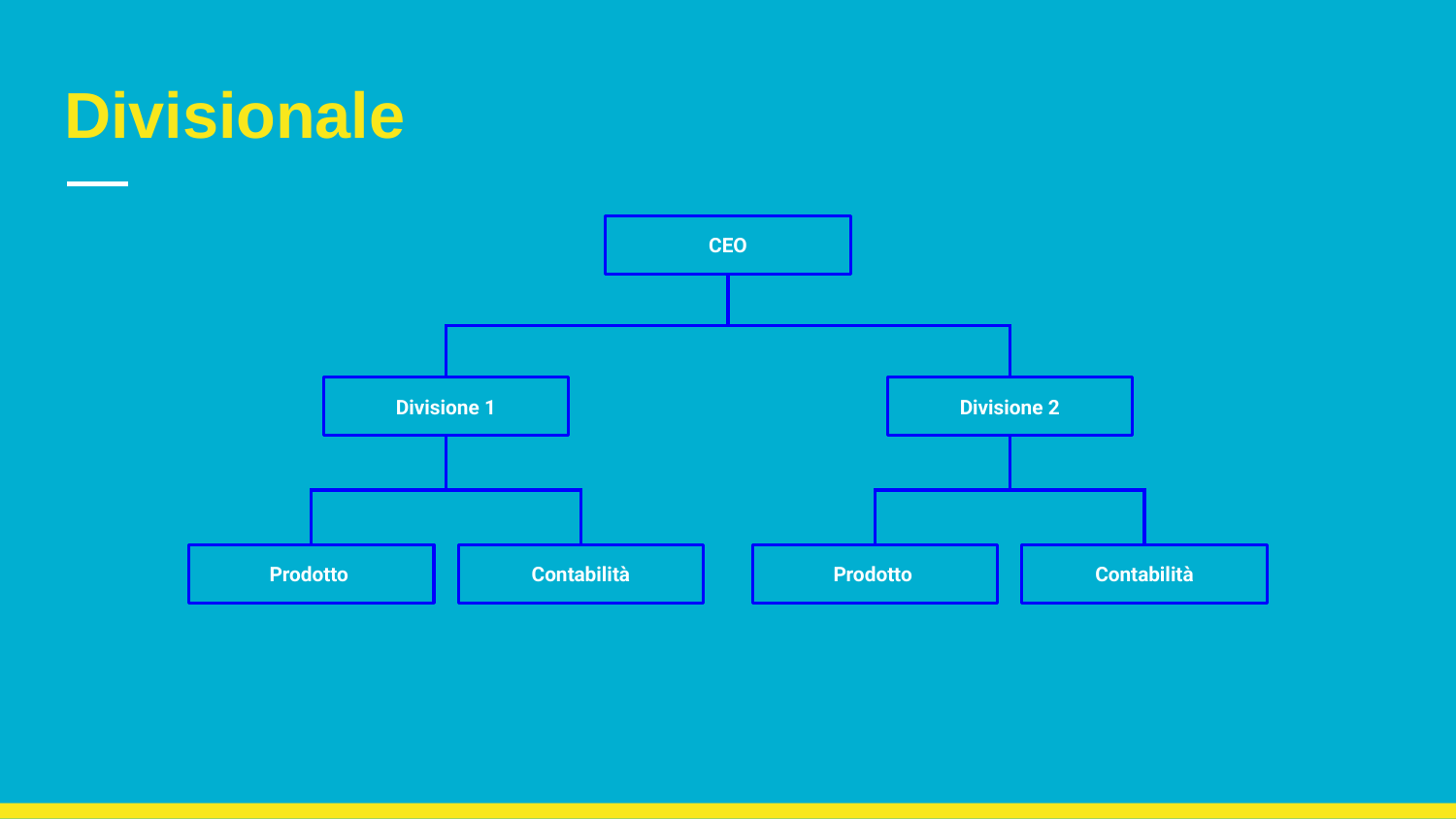

# Divisionale
CEO
Divisione 1
Divisione 2
Prodotto
Contabilità
Prodotto
Contabilità